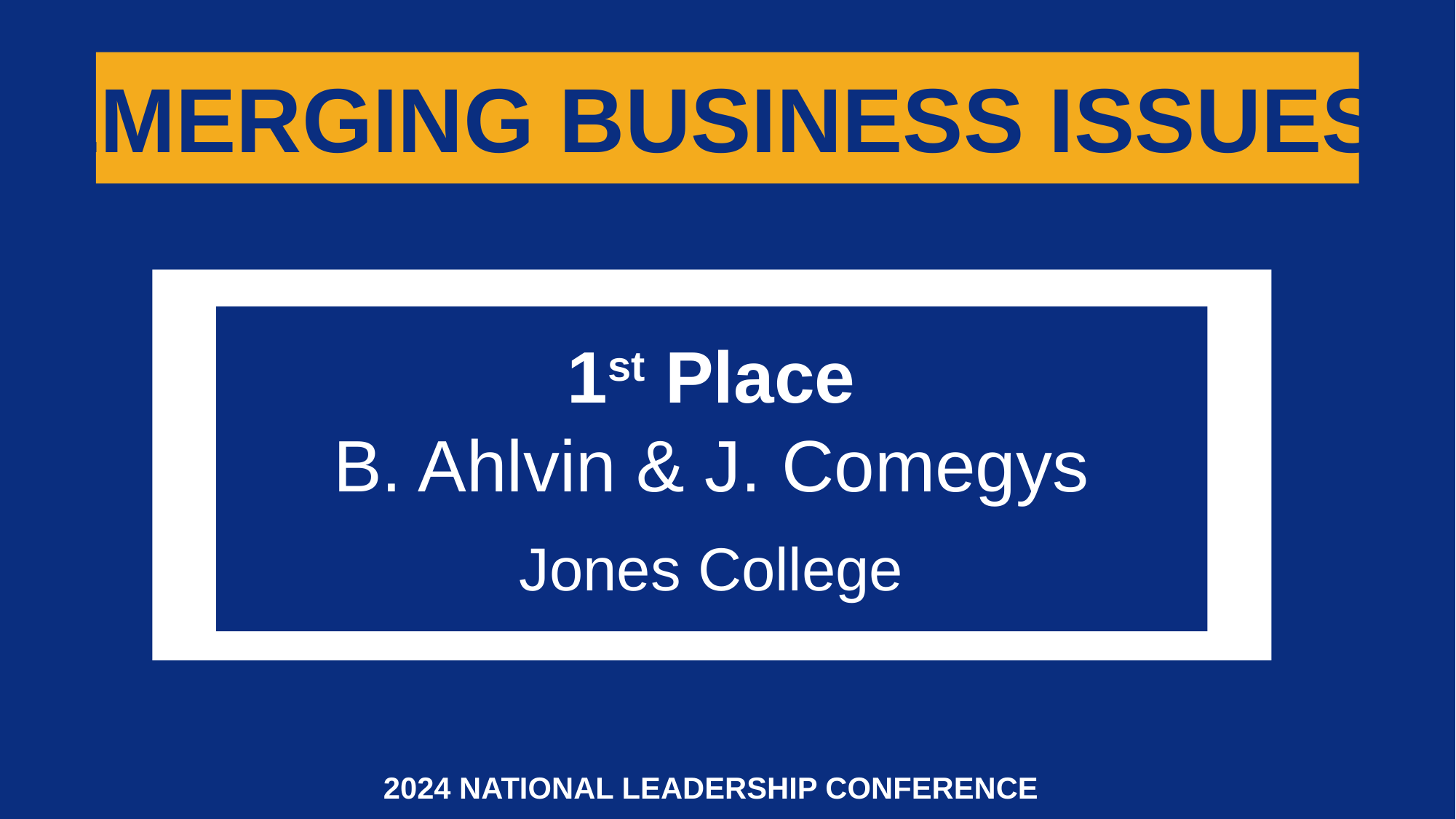

EMERGING BUSINESS ISSUES

1st Place
B. Ahlvin & J. Comegys
Jones College
2024 NATIONAL LEADERSHIP CONFERENCE